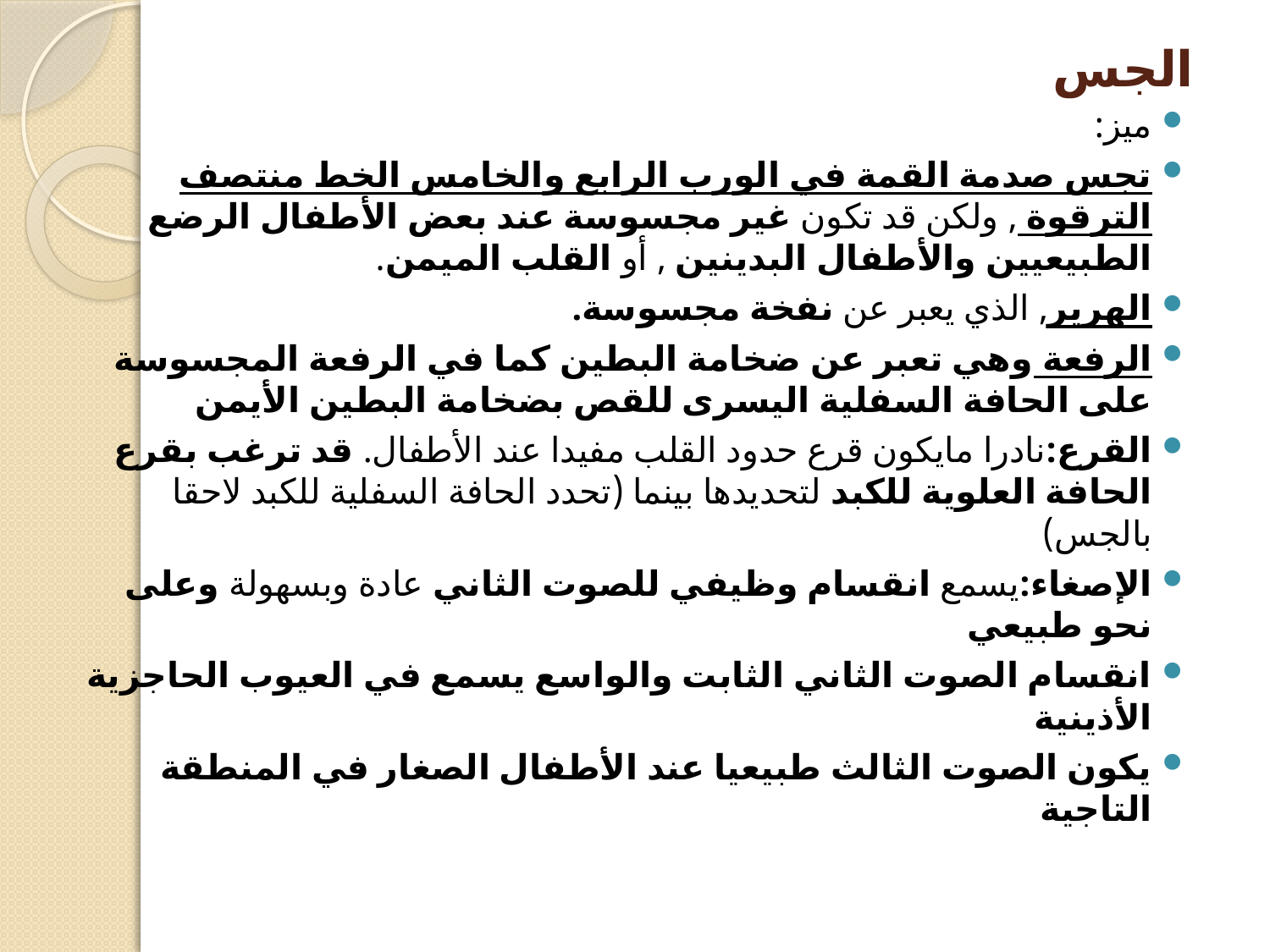

# الجس
ميز:
تجس صدمة القمة في الورب الرابع والخامس الخط منتصف الترقوة , ولكن قد تكون غير مجسوسة عند بعض الأطفال الرضع الطبيعيين والأطفال البدينين , أو القلب الميمن.
الهرير, الذي يعبر عن نفخة مجسوسة.
الرفعة وهي تعبر عن ضخامة البطين كما في الرفعة المجسوسة على الحافة السفلية اليسرى للقص بضخامة البطين الأيمن
القرع:نادرا مايكون قرع حدود القلب مفيدا عند الأطفال. قد ترغب بقرع الحافة العلوية للكبد لتحديدها بينما (تحدد الحافة السفلية للكبد لاحقا بالجس)
الإصغاء:يسمع انقسام وظيفي للصوت الثاني عادة وبسهولة وعلى نحو طبيعي
انقسام الصوت الثاني الثابت والواسع يسمع في العيوب الحاجزية الأذينية
يكون الصوت الثالث طبيعيا عند الأطفال الصغار في المنطقة التاجية